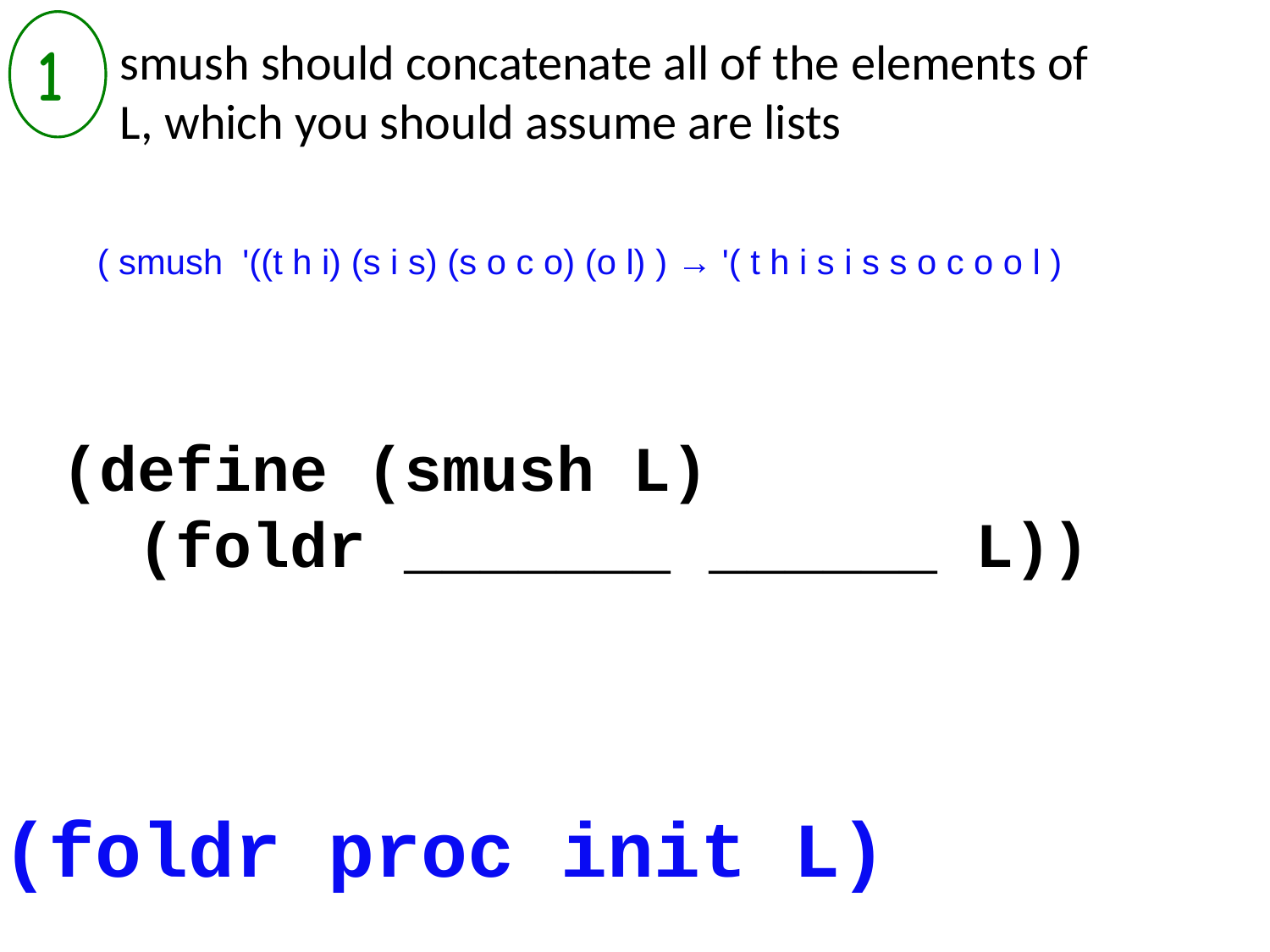

1
smush should concatenate all of the elements of L, which you should assume are lists
( smush  '((t h i) (s i s) (s o c o) (o l) ) → '( t h i s i s s o c o o l )
(define (smush L)

  (foldr _______ ______ L))
(foldr proc init L)